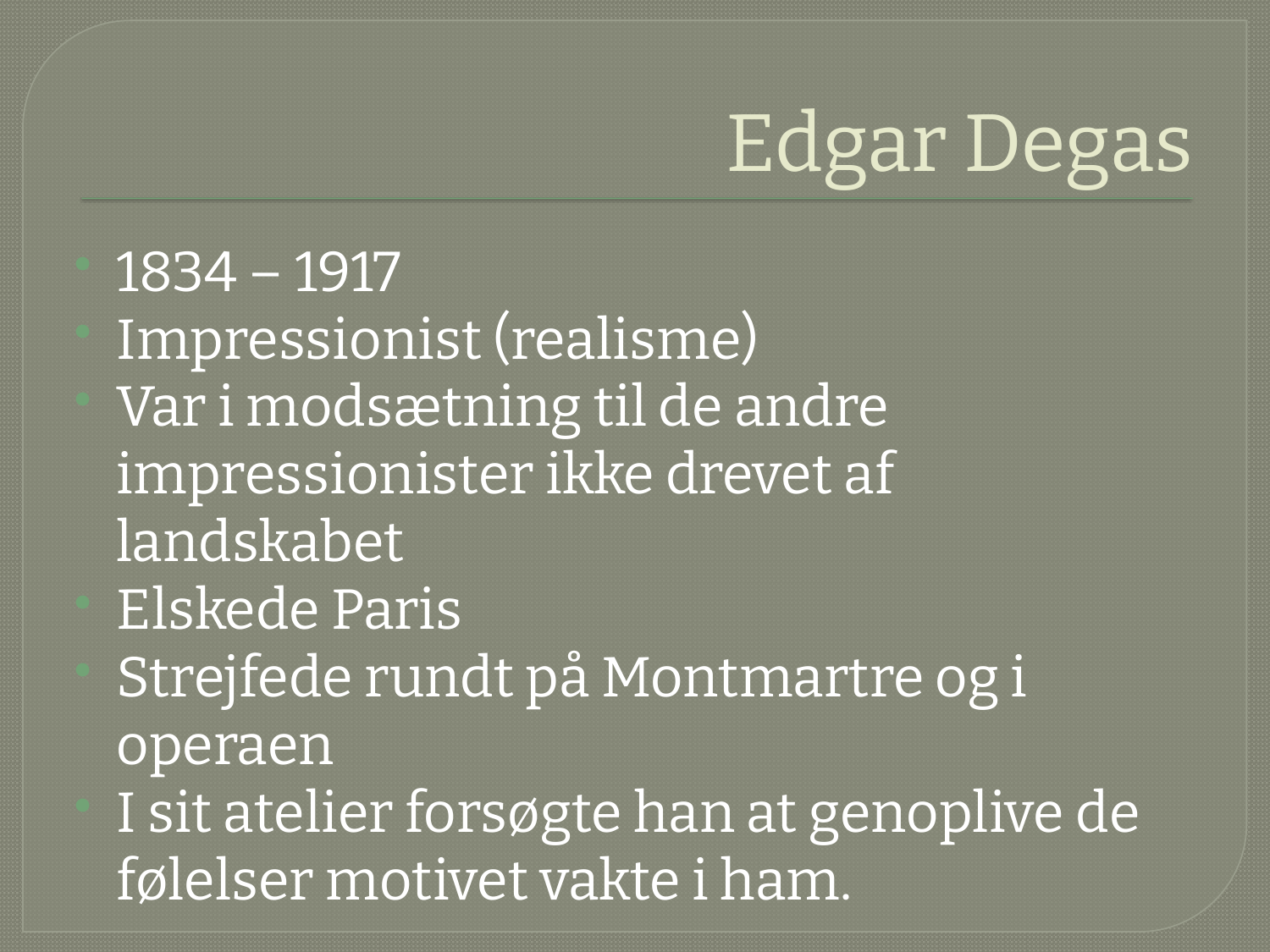

# Edgar Degas
1834 – 1917
Impressionist (realisme)
Var i modsætning til de andre impressionister ikke drevet af landskabet
Elskede Paris
Strejfede rundt på Montmartre og i operaen
I sit atelier forsøgte han at genoplive de følelser motivet vakte i ham.